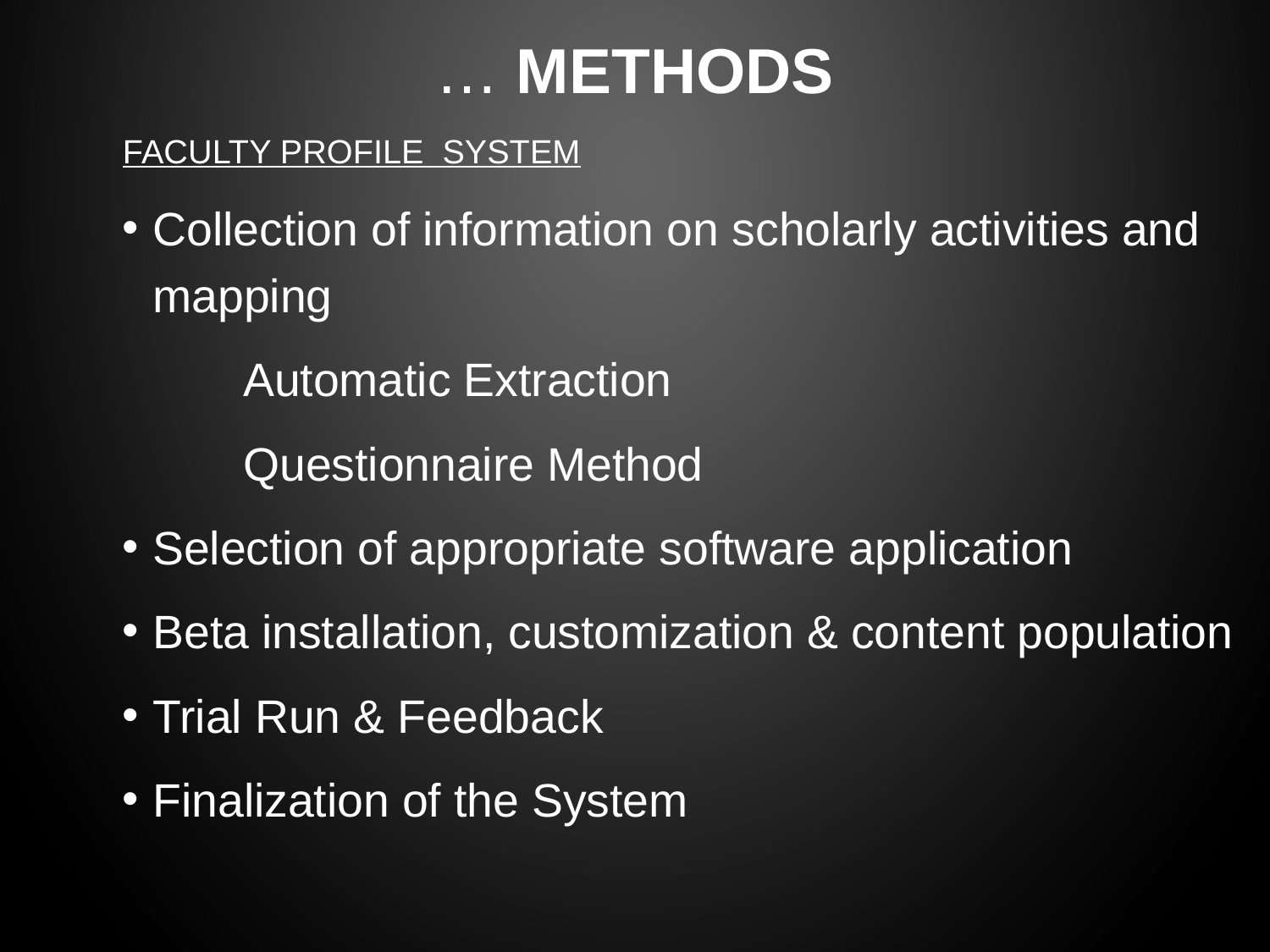

# … Methods
Faculty profile  system
Collection of information on scholarly activities and mapping
	Automatic Extraction
	Questionnaire Method
Selection of appropriate software application
Beta installation, customization & content population
Trial Run & Feedback
Finalization of the System